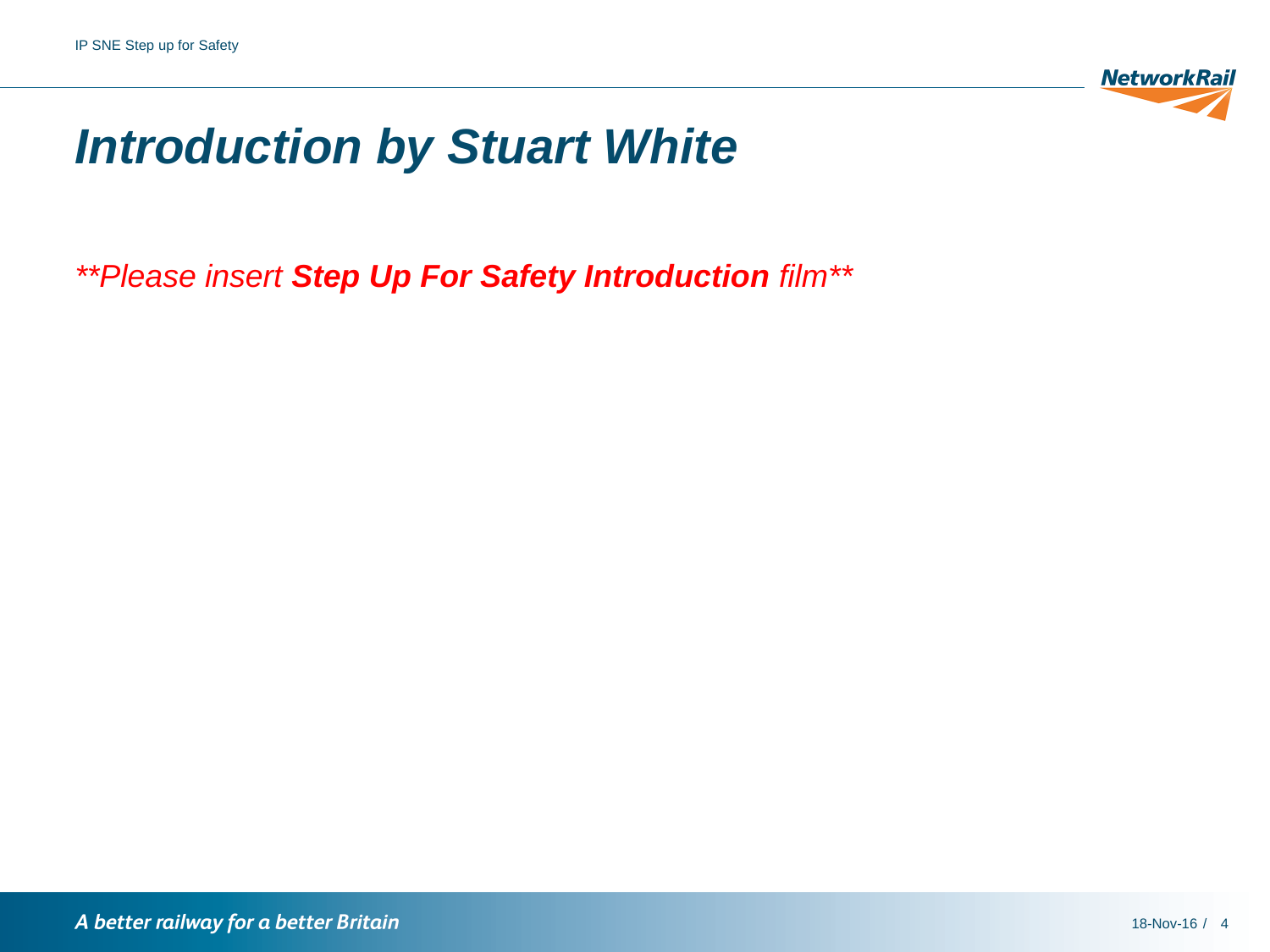

IP SNE Step up for Safety
# Introduction by Stuart White
**Please insert Step Up For Safety Introduction film**
18-Nov-16
4